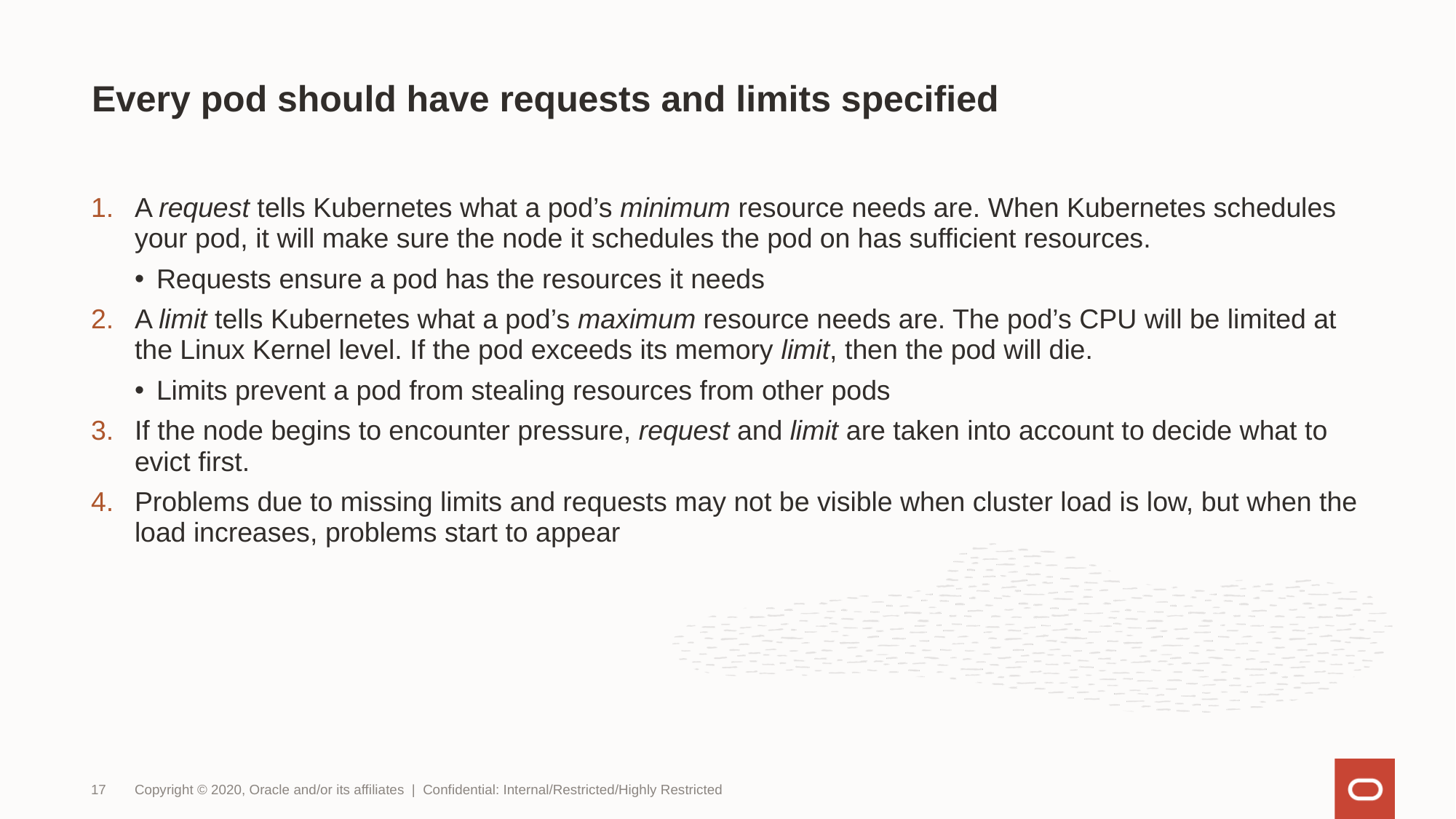

# Every pod should have requests and limits specified
A request tells Kubernetes what a pod’s minimum resource needs are. When Kubernetes schedules your pod, it will make sure the node it schedules the pod on has sufficient resources.
Requests ensure a pod has the resources it needs
A limit tells Kubernetes what a pod’s maximum resource needs are. The pod’s CPU will be limited at the Linux Kernel level. If the pod exceeds its memory limit, then the pod will die.
Limits prevent a pod from stealing resources from other pods
If the node begins to encounter pressure, request and limit are taken into account to decide what to evict first.
Problems due to missing limits and requests may not be visible when cluster load is low, but when the load increases, problems start to appear

17
Copyright © 2020, Oracle and/or its affiliates  |  Confidential: Internal/Restricted/Highly Restricted